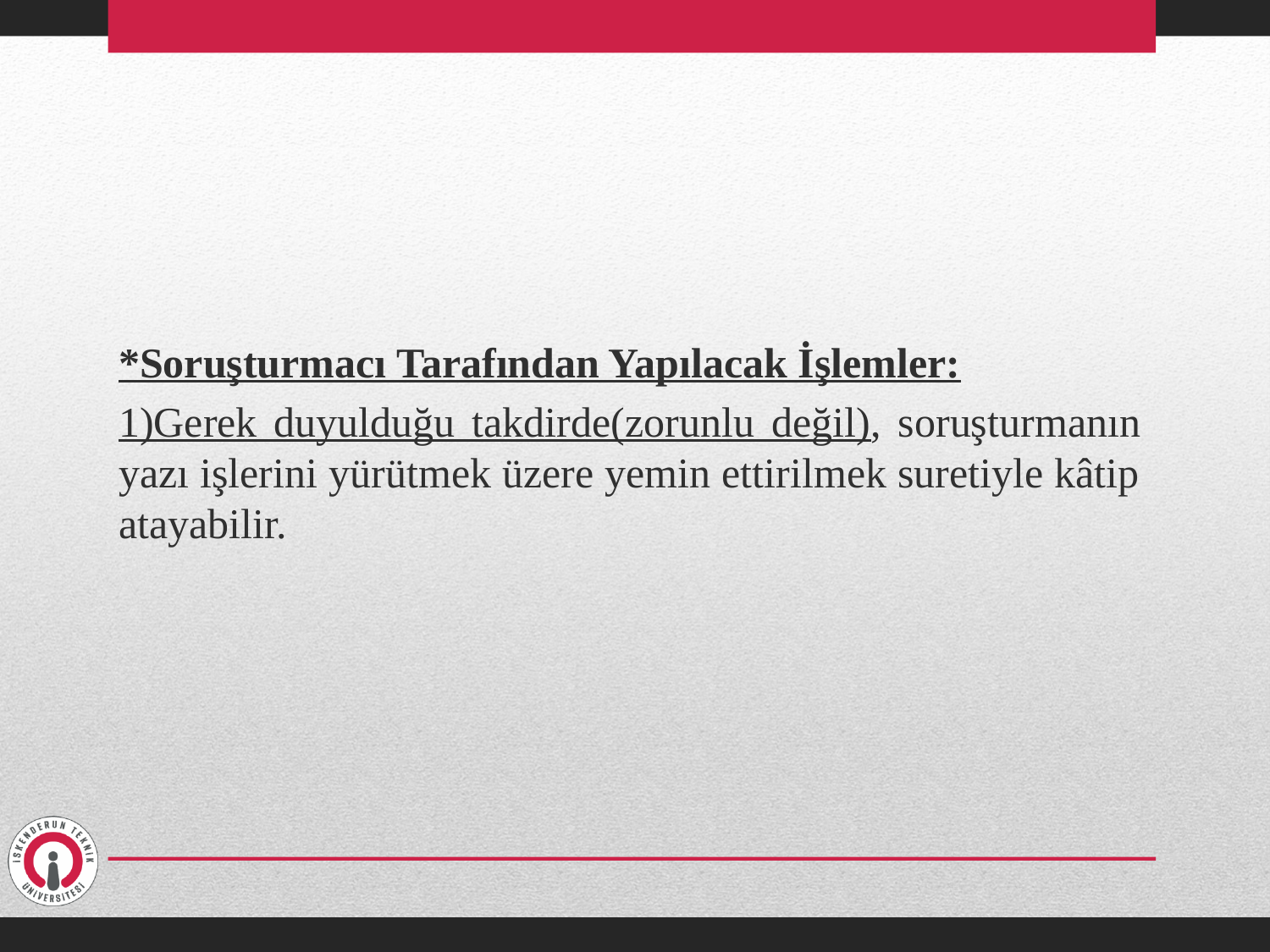

*Soruşturmacı Tarafından Yapılacak İşlemler:
1)Gerek duyulduğu takdirde(zorunlu değil), soruşturmanın yazı işlerini yürütmek üzere yemin ettirilmek suretiyle kâtip atayabilir.